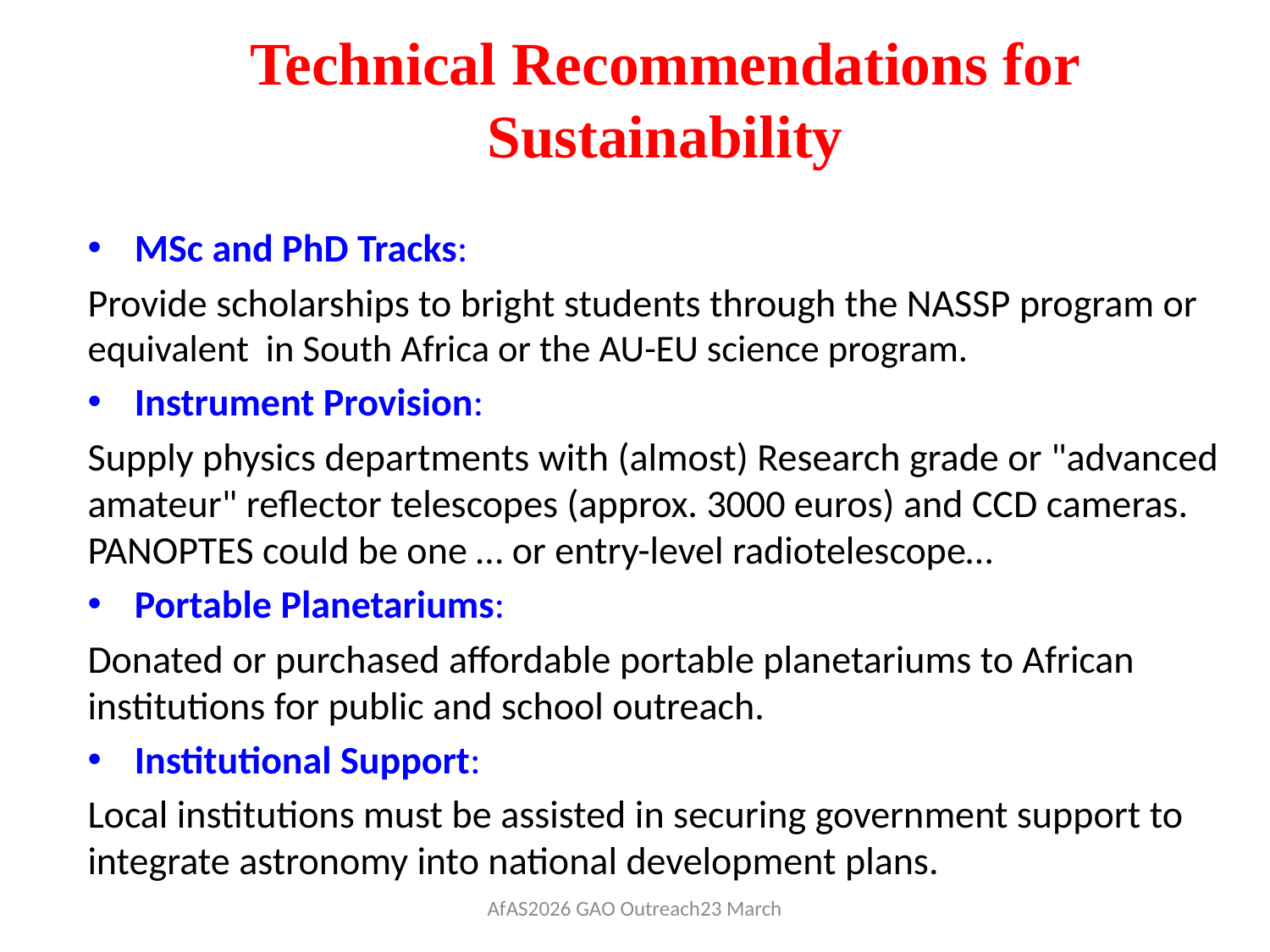

# Technical Recommendations for Sustainability

MSc and PhD Tracks:
Provide scholarships to bright students through the NASSP program or equivalent  in South Africa or the AU-EU science program.
Instrument Provision:
Supply physics departments with (almost) Research grade or "advanced amateur" reflector telescopes (approx. 3000 euros) and CCD cameras. PANOPTES could be one … or entry-level radiotelescope…
Portable Planetariums:
Donated or purchased affordable portable planetariums to African institutions for public and school outreach.
Institutional Support:
Local institutions must be assisted in securing government support to integrate astronomy into national development plans.

AfAS2026 GAO Outreach23 March